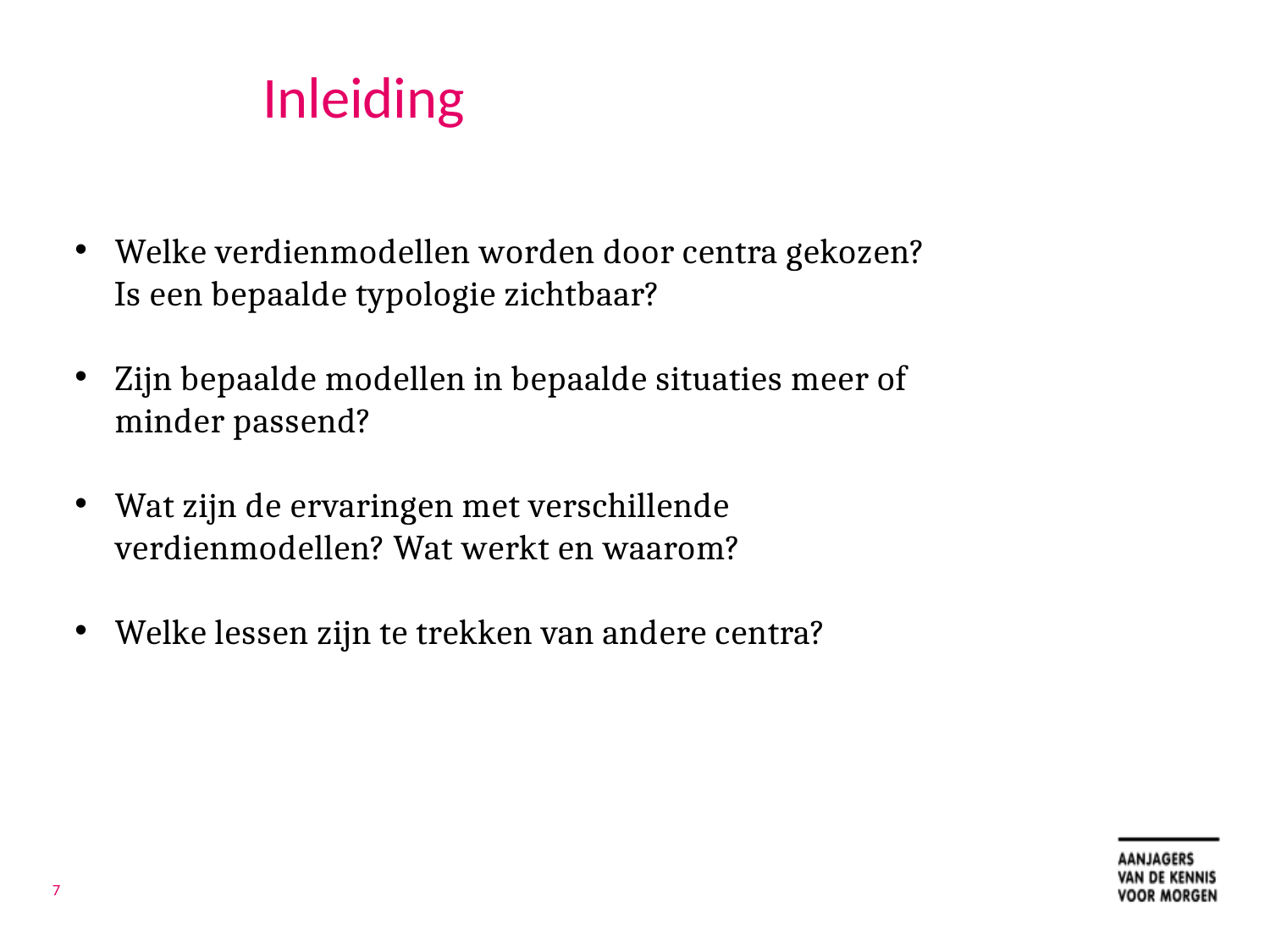

# Inleiding
Welke verdienmodellen worden door centra gekozen? Is een bepaalde typologie zichtbaar?

Zijn bepaalde modellen in bepaalde situaties meer of minder passend?

Wat zijn de ervaringen met verschillende verdienmodellen? Wat werkt en waarom?

Welke lessen zijn te trekken van andere centra?